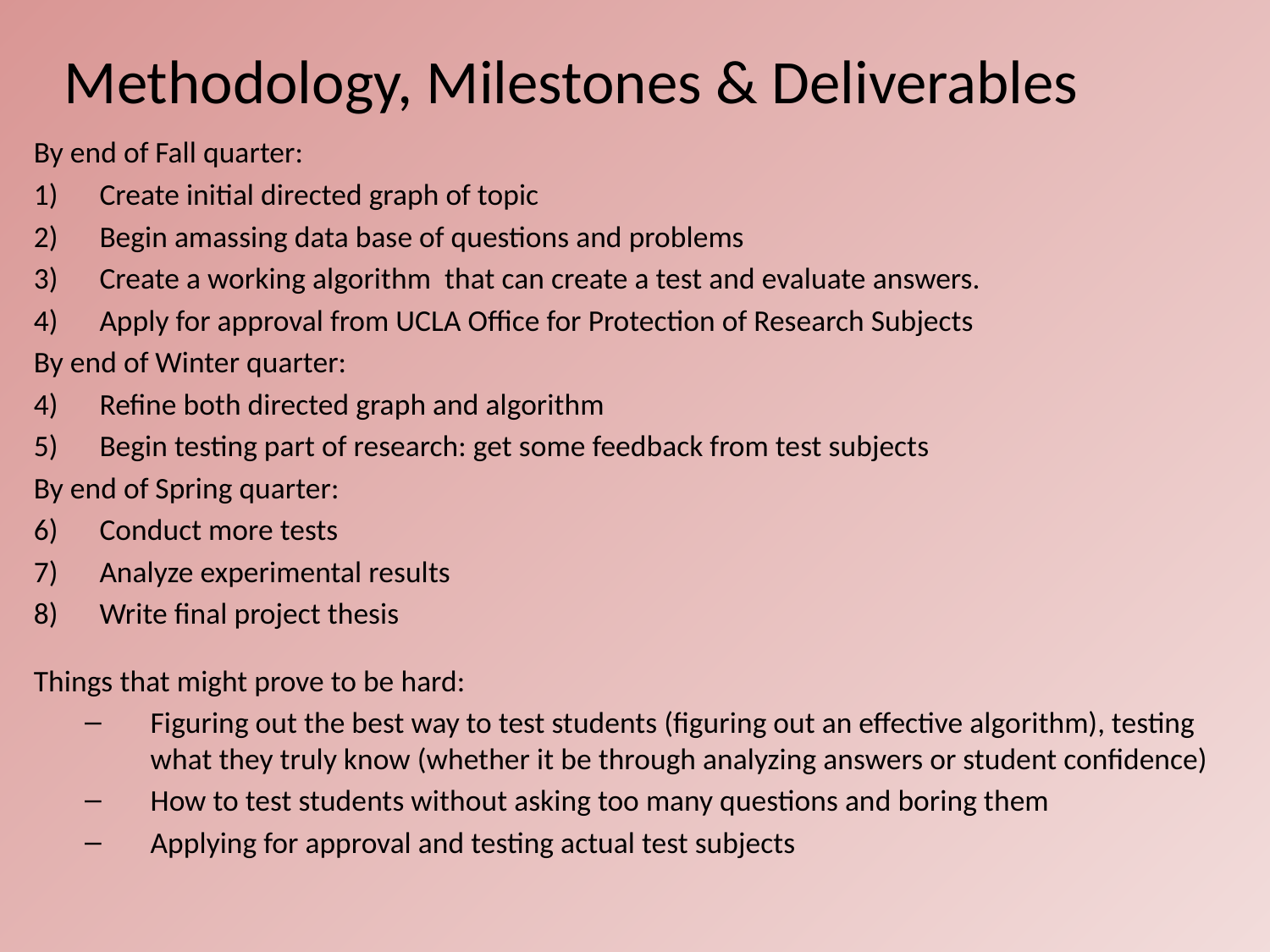

# Methodology, Milestones & Deliverables
By end of Fall quarter:
Create initial directed graph of topic
Begin amassing data base of questions and problems
Create a working algorithm  that can create a test and evaluate answers.
Apply for approval from UCLA Office for Protection of Research Subjects
By end of Winter quarter:
Refine both directed graph and algorithm
Begin testing part of research: get some feedback from test subjects
By end of Spring quarter:
6)	Conduct more tests
Analyze experimental results
Write final project thesis

Things that might prove to be hard:
Figuring out the best way to test students (figuring out an effective algorithm), testing what they truly know (whether it be through analyzing answers or student confidence)
How to test students without asking too many questions and boring them
Applying for approval and testing actual test subjects